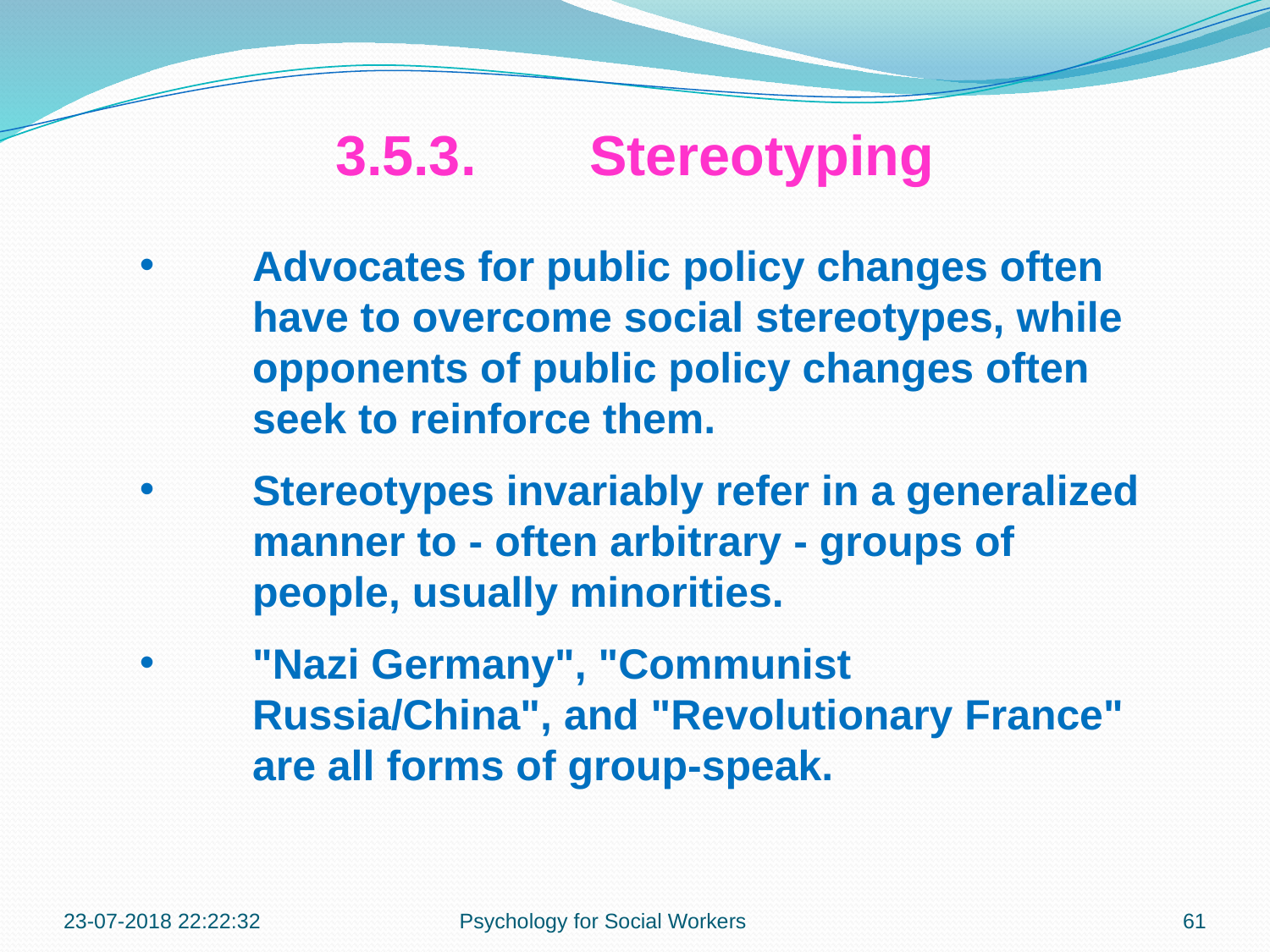

3.5.3.	Stereotyping
Advocates for public policy changes often have to overcome social stereotypes, while opponents of public policy changes often seek to reinforce them.
Stereotypes invariably refer in a generalized manner to - often arbitrary - groups of people, usually minorities.
"Nazi Germany", "Communist Russia/China", and "Revolutionary France" are all forms of group-speak.
23-07-2018 22:22:32
Psychology for Social Workers
61